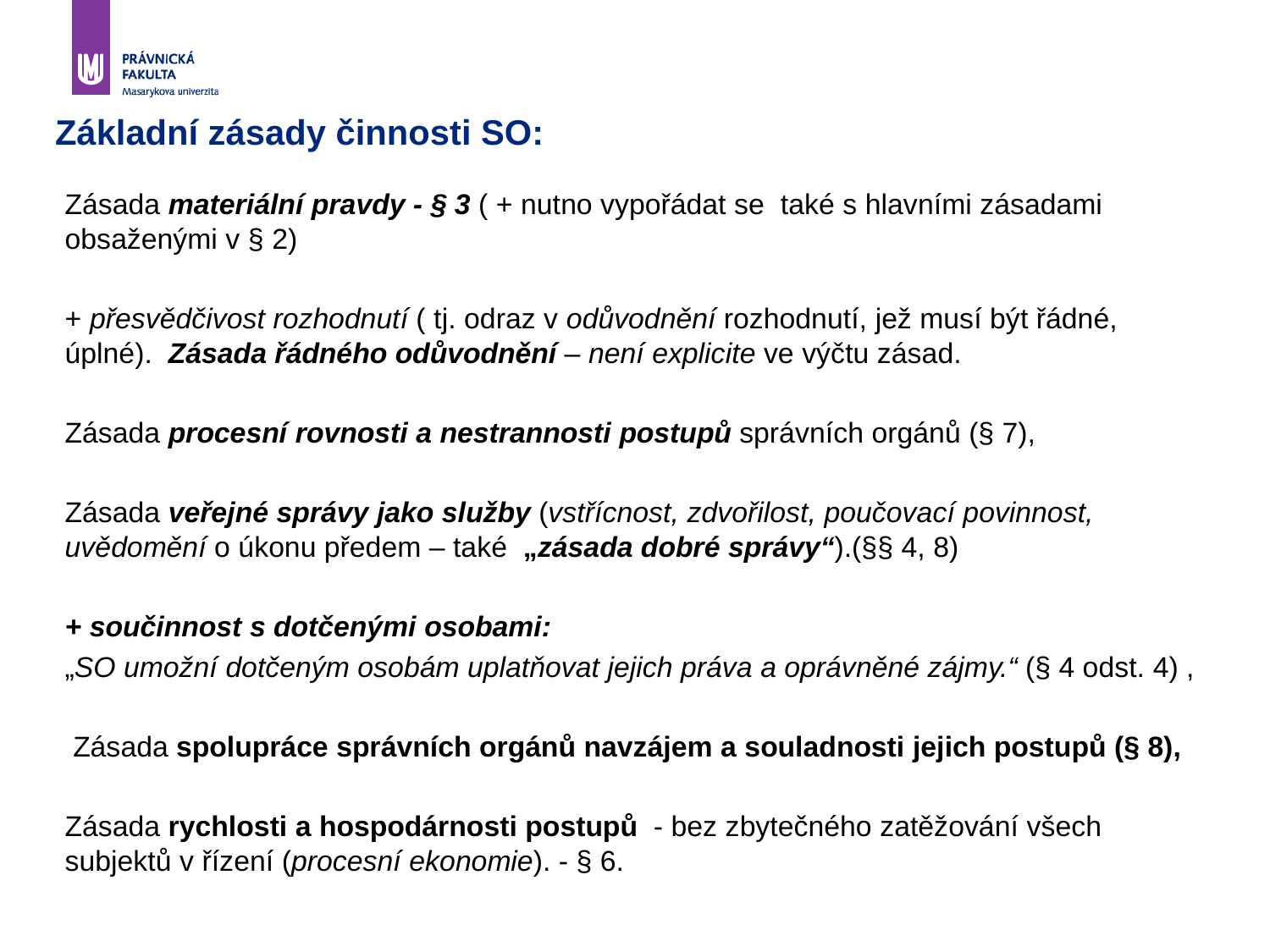

# Základní zásady činnosti SO:

Zásada materiální pravdy - § 3 ( + nutno vypořádat se  také s hlavními zásadami obsaženými v § 2)

+ přesvědčivost rozhodnutí ( tj. odraz v odůvodnění rozhodnutí, jež musí být řádné, úplné).  Zásada řádného odůvodnění – není explicite ve výčtu zásad.

Zásada procesní rovnosti a nestrannosti postupů správních orgánů (§ 7),

Zásada veřejné správy jako služby (vstřícnost, zdvořilost, poučovací povinnost, uvědomění o úkonu předem – také  „zásada dobré správy“).(§§ 4, 8)

+ součinnost s dotčenými osobami:
„SO umožní dotčeným osobám uplatňovat jejich práva a oprávněné zájmy.“ (§ 4 odst. 4) ,

 Zásada spolupráce správních orgánů navzájem a souladnosti jejich postupů (§ 8),

Zásada rychlosti a hospodárnosti postupů  - bez zbytečného zatěžování všech  subjektů v řízení (procesní ekonomie). - § 6.